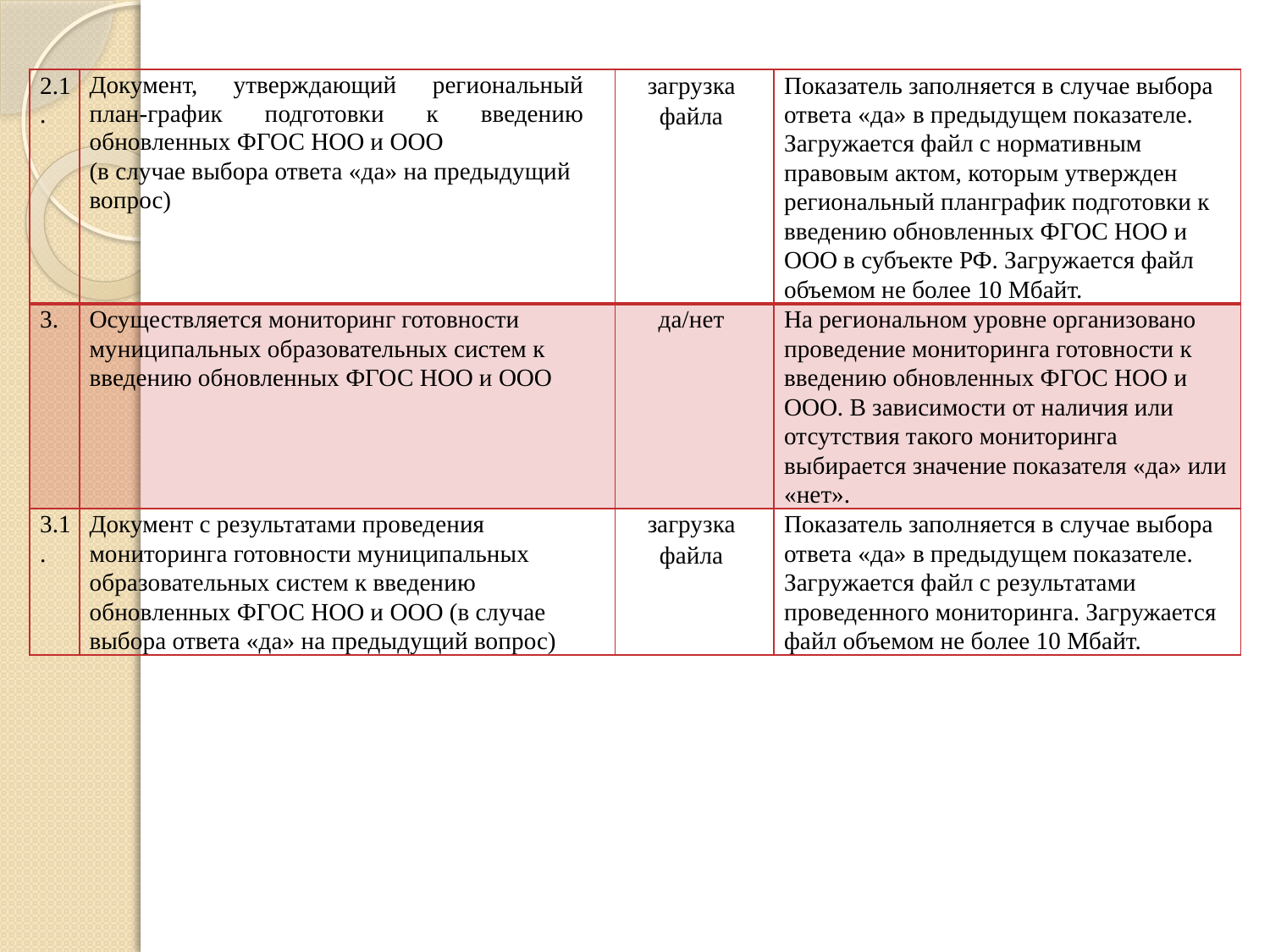

| 2.1. | Документ, утверждающий региональный план-график подготовки к введению обновленных ФГОС НОО и ООО (в случае выбора ответа «да» на предыдущий вопрос) | загрузка файла | Показатель заполняется в случае выбора ответа «да» в предыдущем показателе. Загружается файл с нормативным правовым актом, которым утвержден региональный планграфик подготовки к введению обновленных ФГОС НОО и ООО в субъекте РФ. Загружается файл объемом не более 10 Мбайт. |
| --- | --- | --- | --- |
| 3. | Осуществляется мониторинг готовности муниципальных образовательных систем к введению обновленных ФГОС НОО и ООО | да/нет | На региональном уровне организовано проведение мониторинга готовности к введению обновленных ФГОС НОО и ООО. В зависимости от наличия или отсутствия такого мониторинга выбирается значение показателя «да» или «нет». |
| 3.1. | Документ с результатами проведения мониторинга готовности муниципальных образовательных систем к введению обновленных ФГОС НОО и ООО (в случае выбора ответа «да» на предыдущий вопрос) | загрузка файла | Показатель заполняется в случае выбора ответа «да» в предыдущем показателе. Загружается файл с результатами проведенного мониторинга. Загружается файл объемом не более 10 Мбайт. |